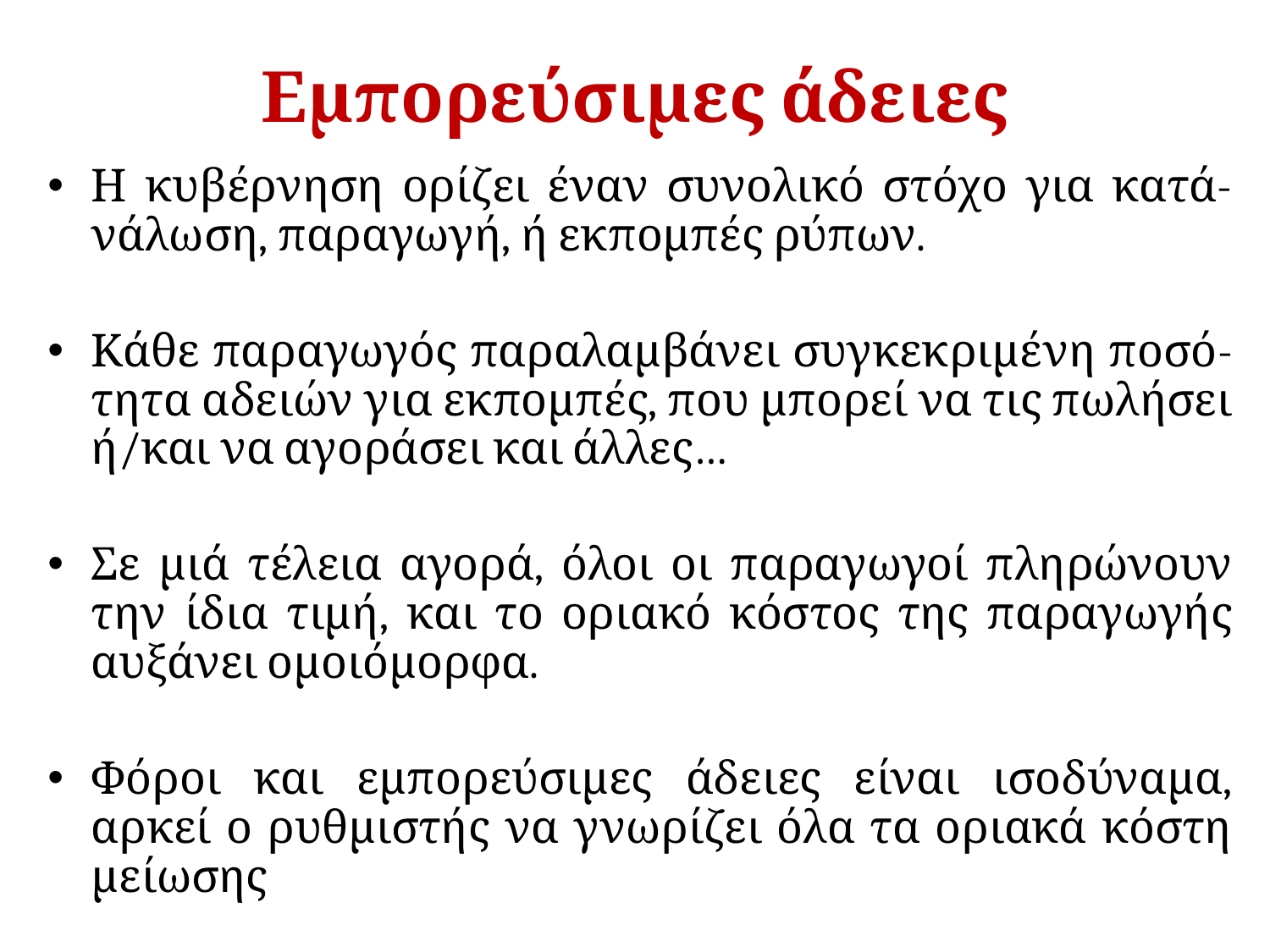

# Εμπορεύσιμες άδειες
Η κυβέρνηση ορίζει έναν συνολικό στόχο για κατά-νάλωση, παραγωγή, ή εκπομπές ρύπων.

Κάθε παραγωγός παραλαμβάνει συγκεκριμένη ποσό-τητα αδειών για εκπομπές, που μπορεί να τις πωλήσει ή/και να αγοράσει και άλλες…

Σε μιά τέλεια αγορά, όλοι οι παραγωγοί πληρώνουν την ίδια τιμή, και το οριακό κόστος της παραγωγής αυξάνει ομοιόμορφα.

Φόροι και εμπορεύσιμες άδειες είναι ισοδύναμα, αρκεί ο ρυθμιστής να γνωρίζει όλα τα οριακά κόστη μείωσης